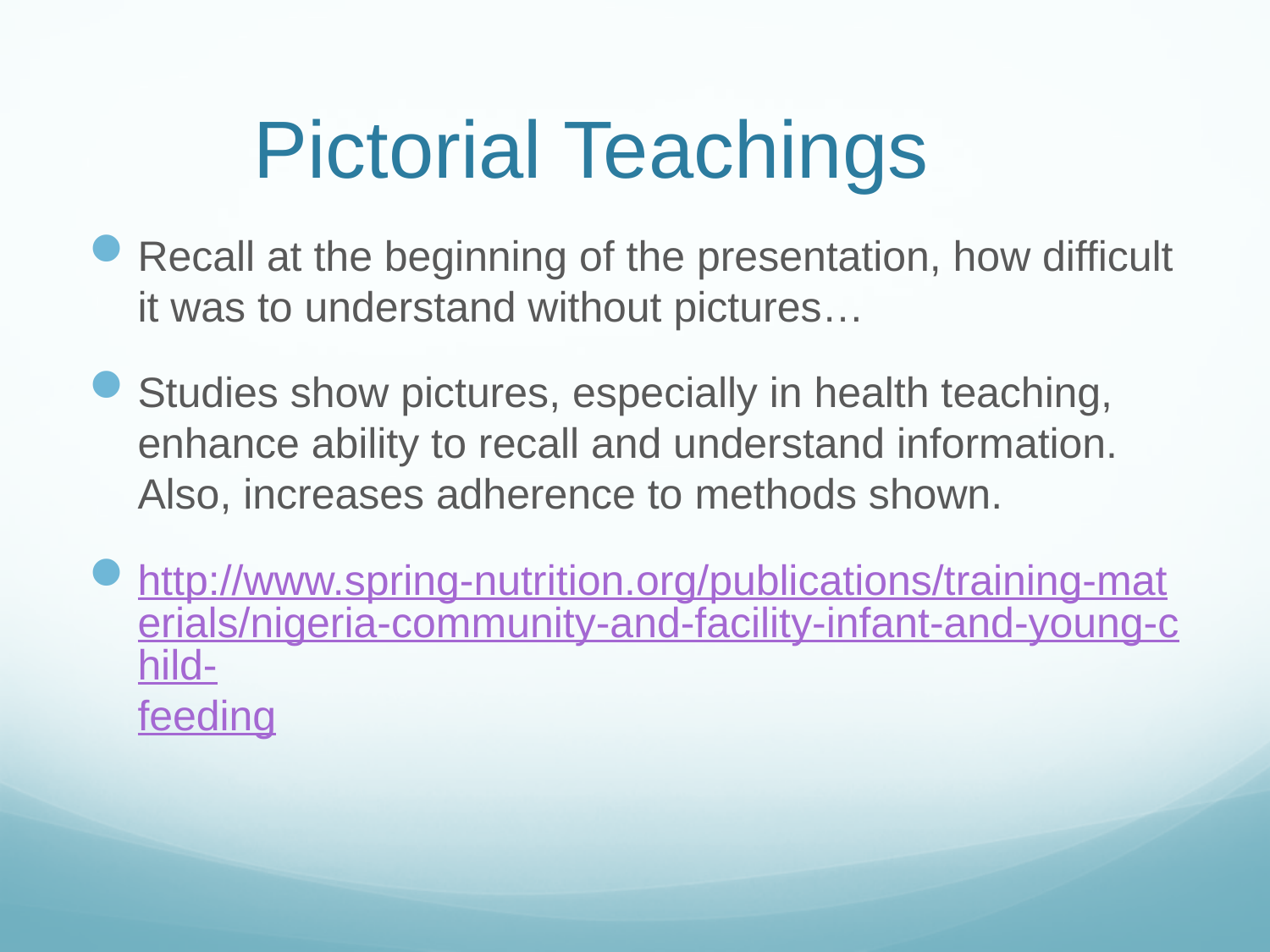

# Pictorial Teachings
Recall at the beginning of the presentation, how difficult it was to understand without pictures…
Studies show pictures, especially in health teaching, enhance ability to recall and understand information. Also, increases adherence to methods shown.
http://www.spring-nutrition.org/publications/training-materials/nigeria-community-and-facility-infant-and-young-child-feeding